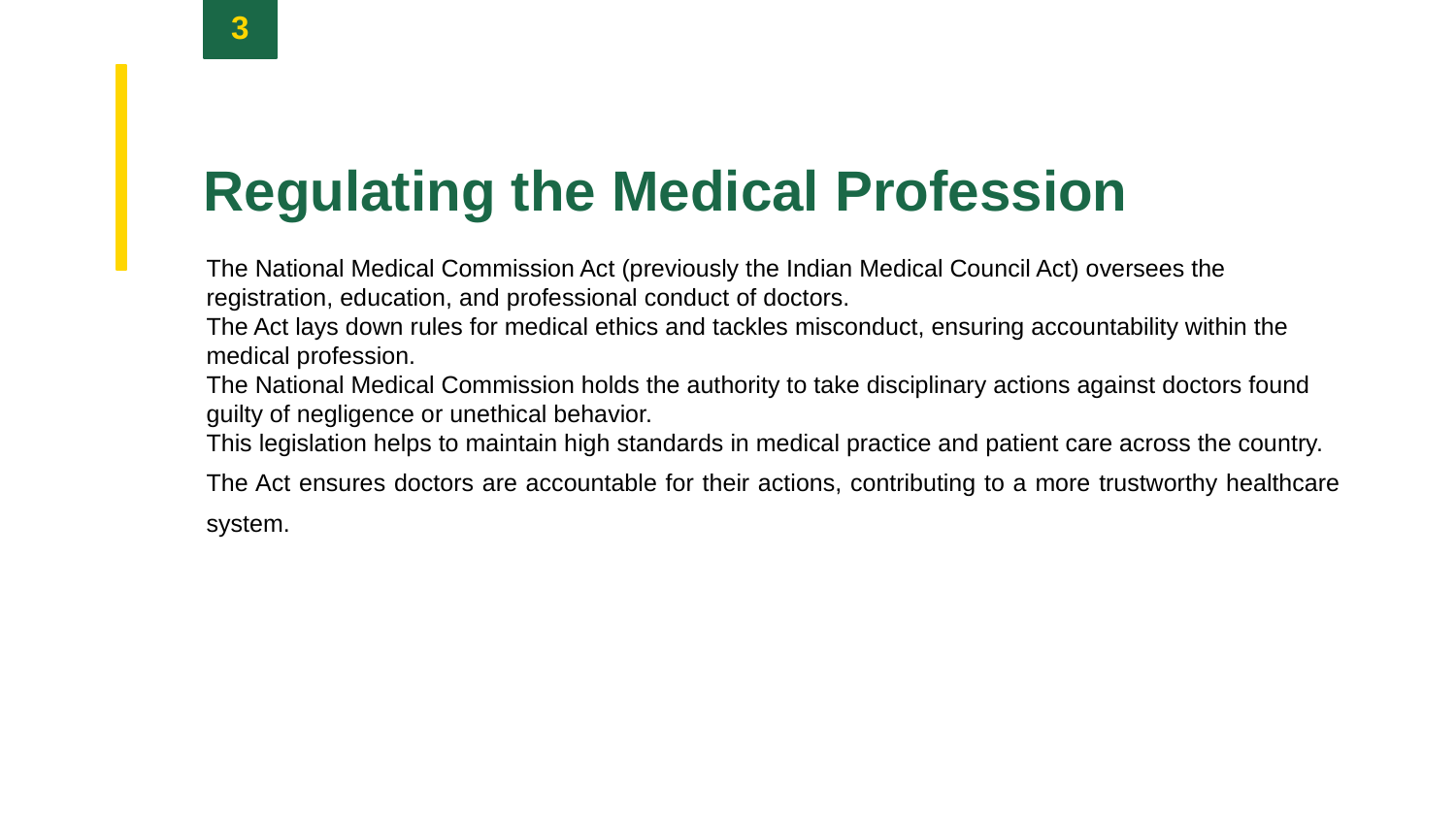

3

Regulating the Medical Profession
The National Medical Commission Act (previously the Indian Medical Council Act) oversees the registration, education, and professional conduct of doctors.
The Act lays down rules for medical ethics and tackles misconduct, ensuring accountability within the medical profession.
The National Medical Commission holds the authority to take disciplinary actions against doctors found guilty of negligence or unethical behavior.
This legislation helps to maintain high standards in medical practice and patient care across the country.
The Act ensures doctors are accountable for their actions, contributing to a more trustworthy healthcare system.